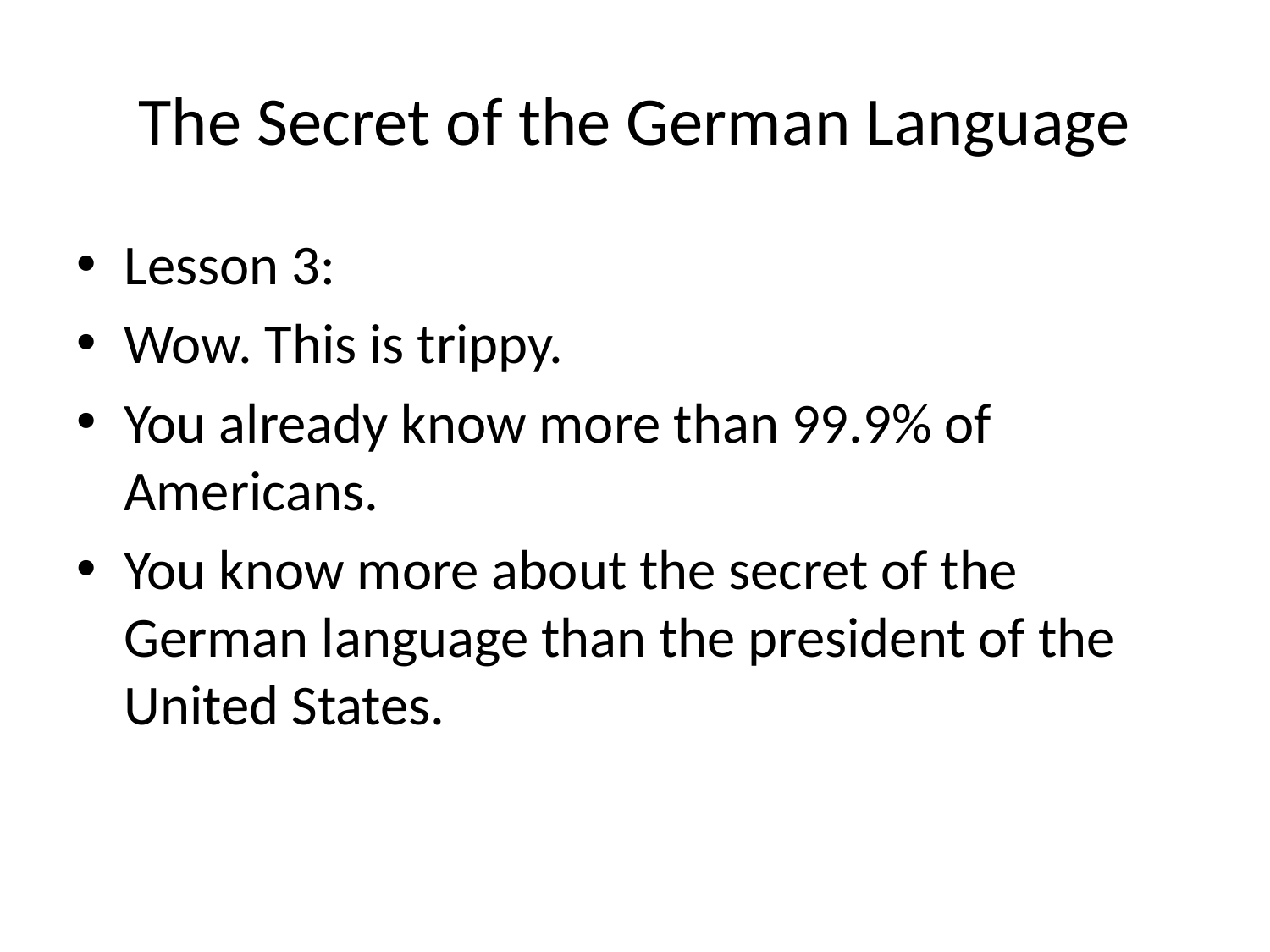

# The Secret of the German Language
Lesson 3:
Wow. This is trippy.
You already know more than 99.9% of Americans.
You know more about the secret of the German language than the president of the United States.